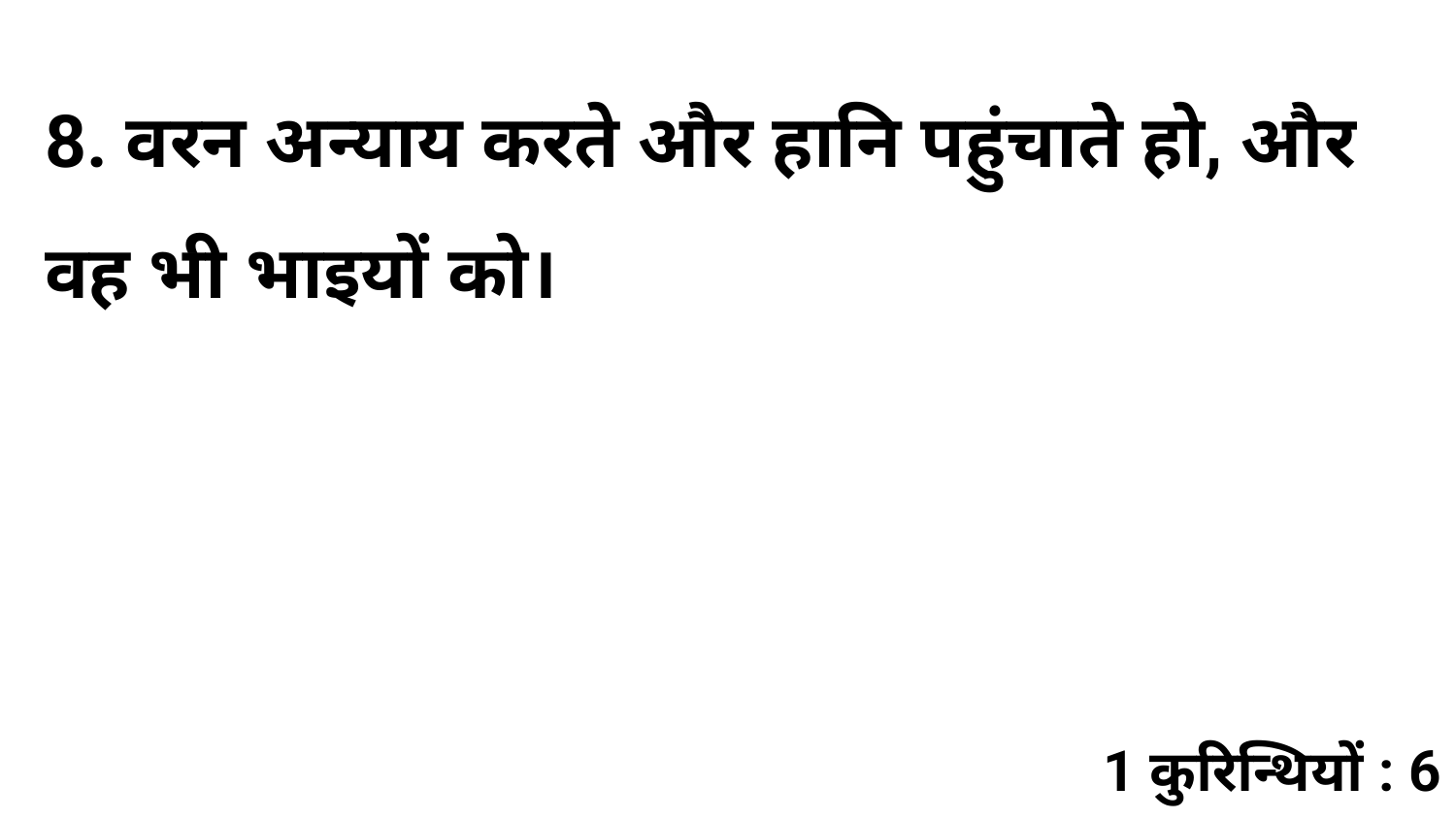

8. वरन अन्याय करते और हानि पहुंचाते हो, और वह भी भाइयों को।
1 कुरिन्थियों : 6